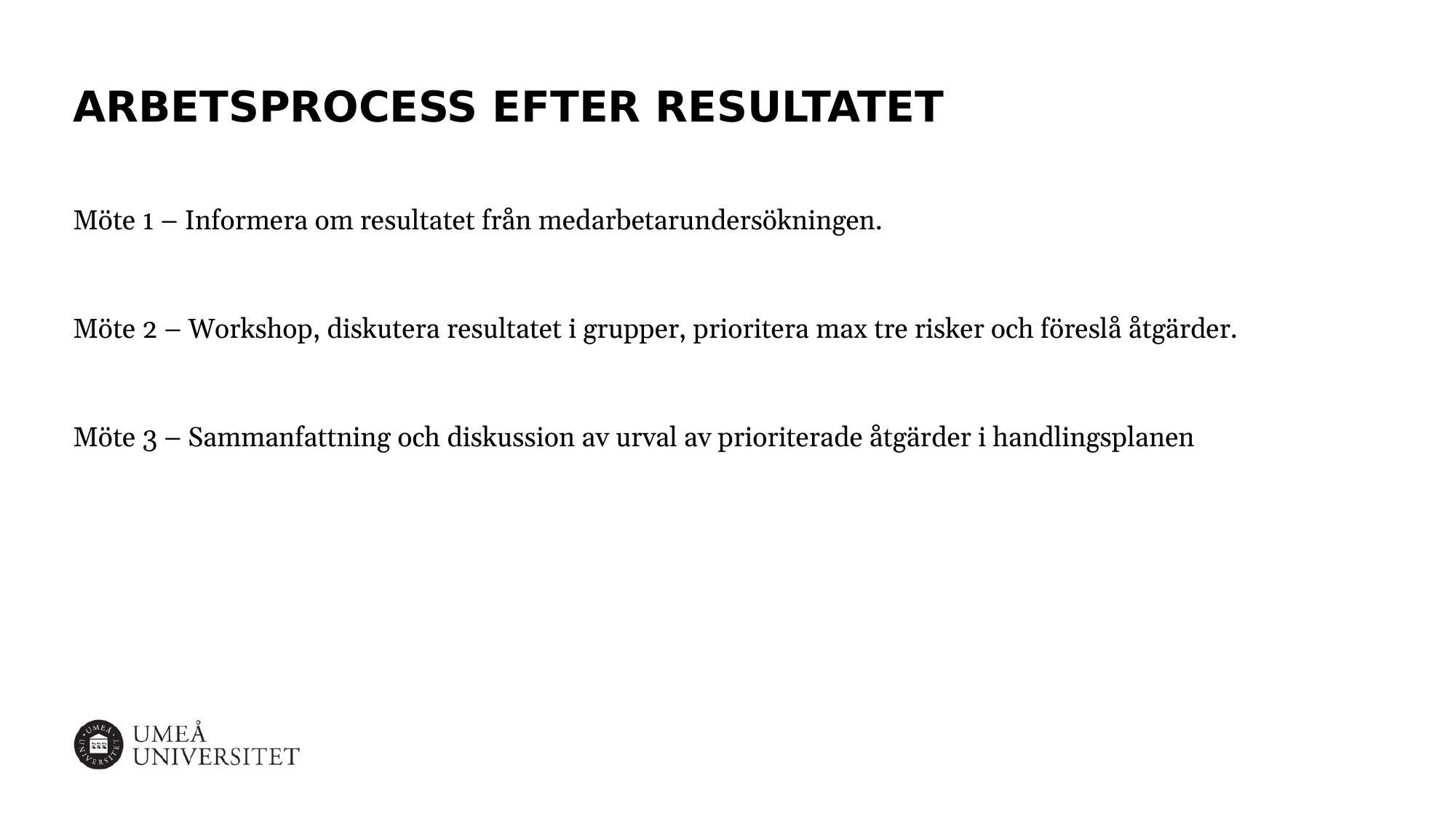

# Arbetsprocess efter resultatet
Möte 1 – Informera om resultatet från medarbetarundersökningen.​

Möte 2 – Workshop, diskutera resultatet i grupper, prioritera max tre risker och föreslå åtgärder.​

Möte 3 – Sammanfattning och diskussion av urval av prioriterade åtgärder i handlingsplanen